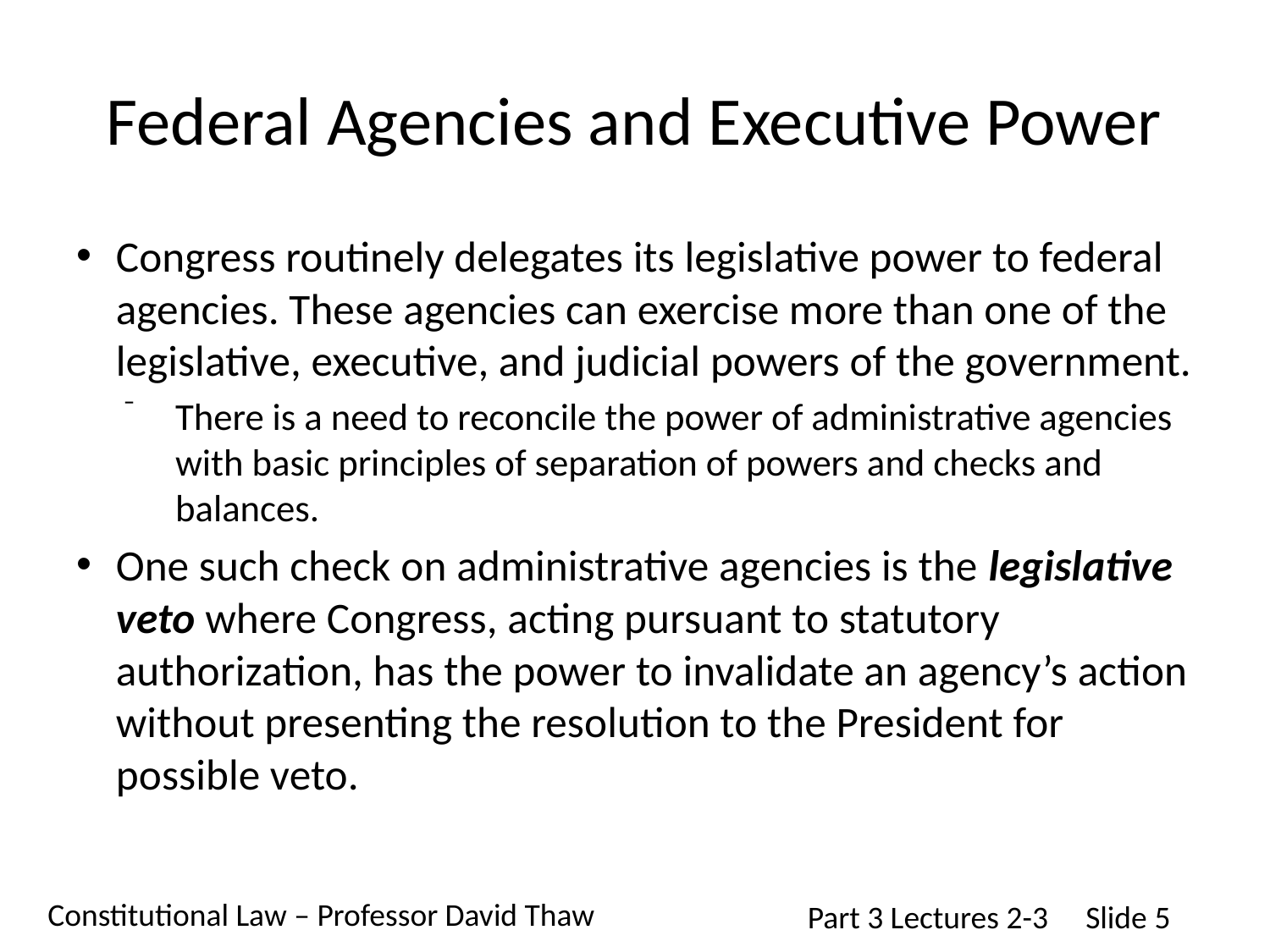

# Federal Agencies and Executive Power
Congress routinely delegates its legislative power to federal agencies. These agencies can exercise more than one of the legislative, executive, and judicial powers of the government.
There is a need to reconcile the power of administrative agencies with basic principles of separation of powers and checks and balances.
One such check on administrative agencies is the legislative veto where Congress, acting pursuant to statutory authorization, has the power to invalidate an agency’s action without presenting the resolution to the President for possible veto.